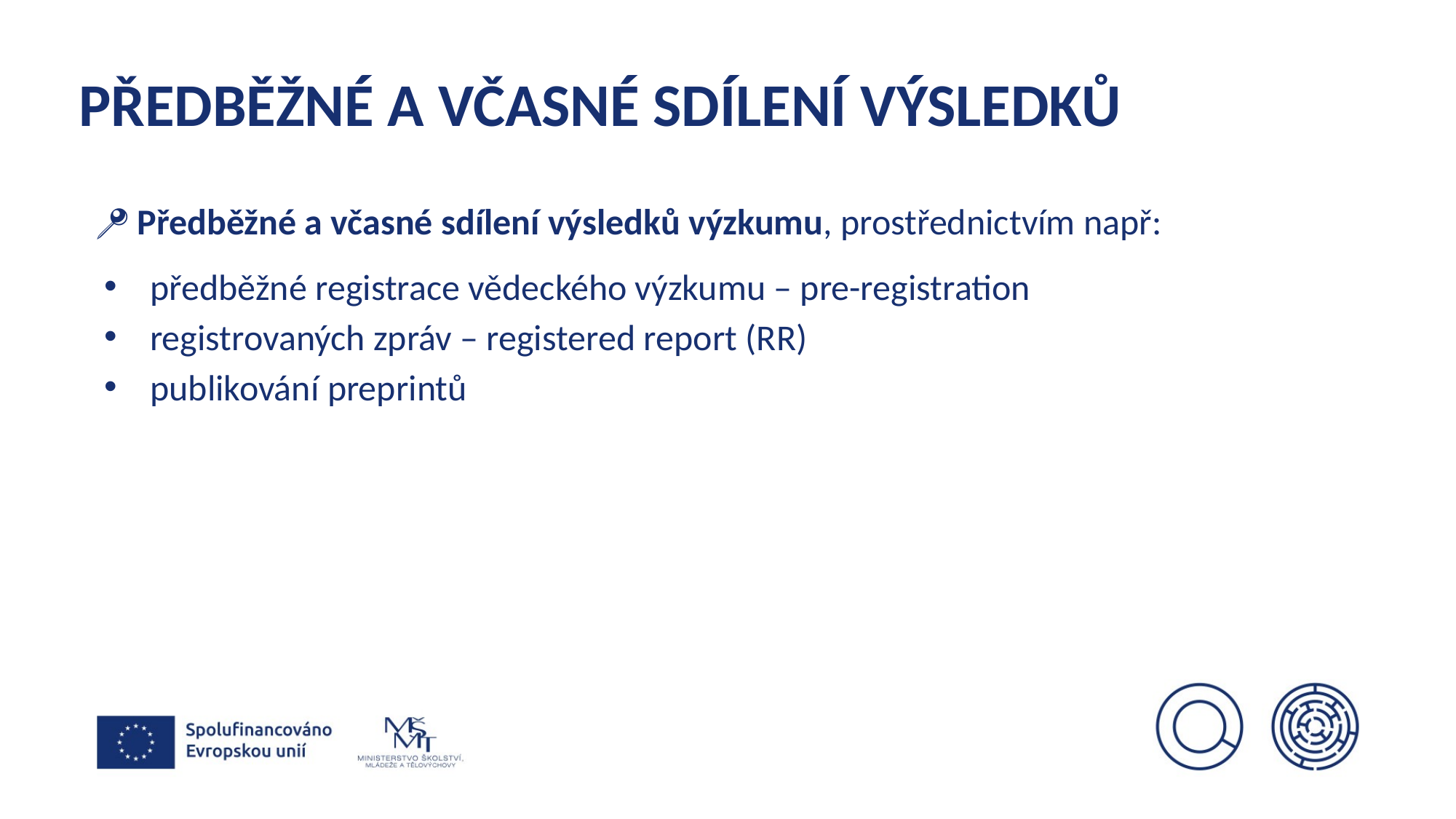

# PŘEDBĚŽNÉ A VČASNÉ SDÍLENÍ VÝSLEDKŮ
📍 Předběžné a včasné sdílení výsledků výzkumu, prostřednictvím např:
předběžné registrace vědeckého výzkumu – pre-registration
registrovaných zpráv – registered report (RR)
publikování preprintů